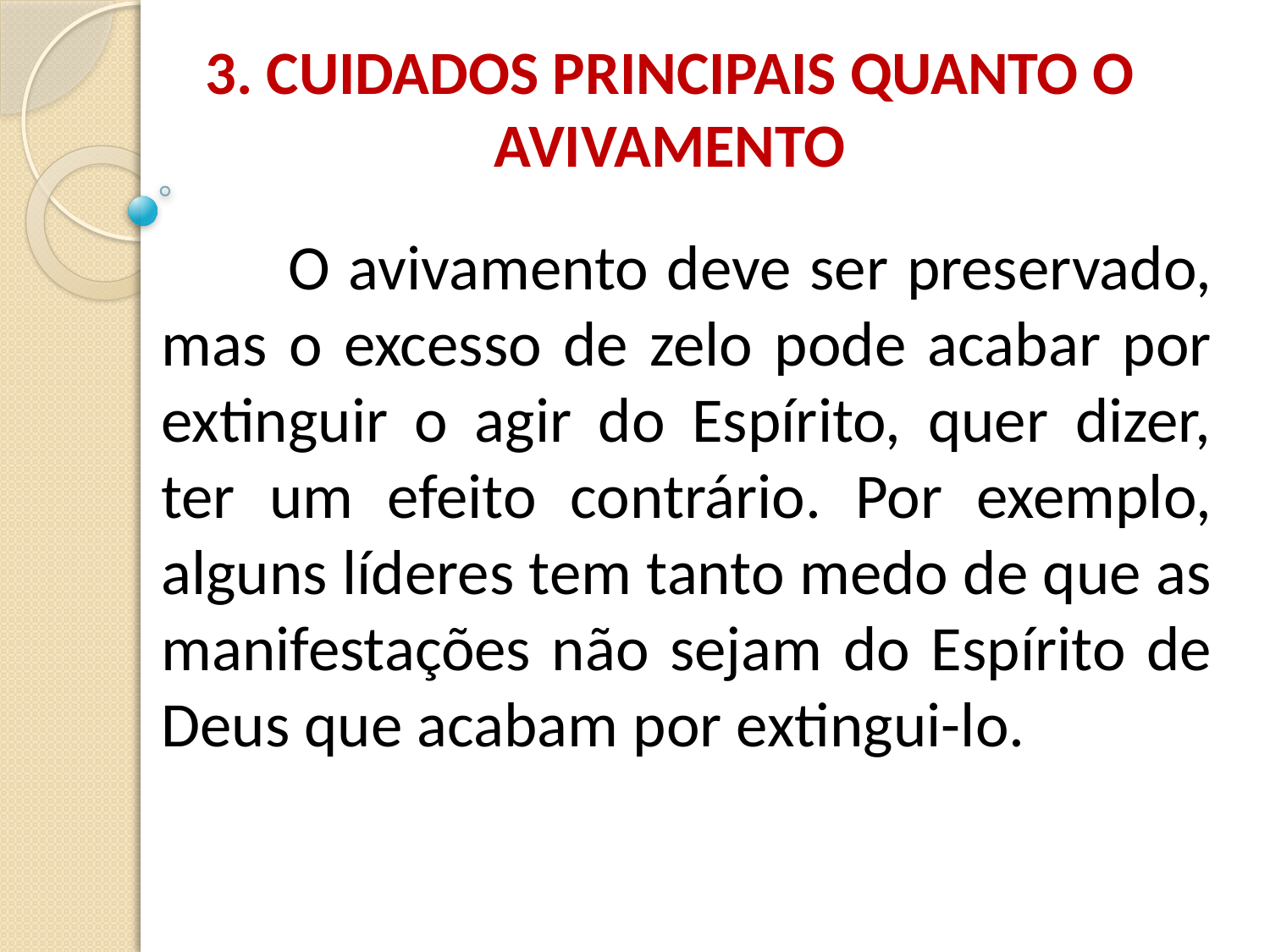

# 3. CUIDADOS PRINCIPAIS QUANTO O AVIVAMENTO
	O avivamento deve ser preservado, mas o excesso de zelo pode acabar por extinguir o agir do Espírito, quer dizer, ter um efeito contrário. Por exemplo, alguns líderes tem tanto medo de que as manifestações não sejam do Espírito de Deus que acabam por extingui-lo.